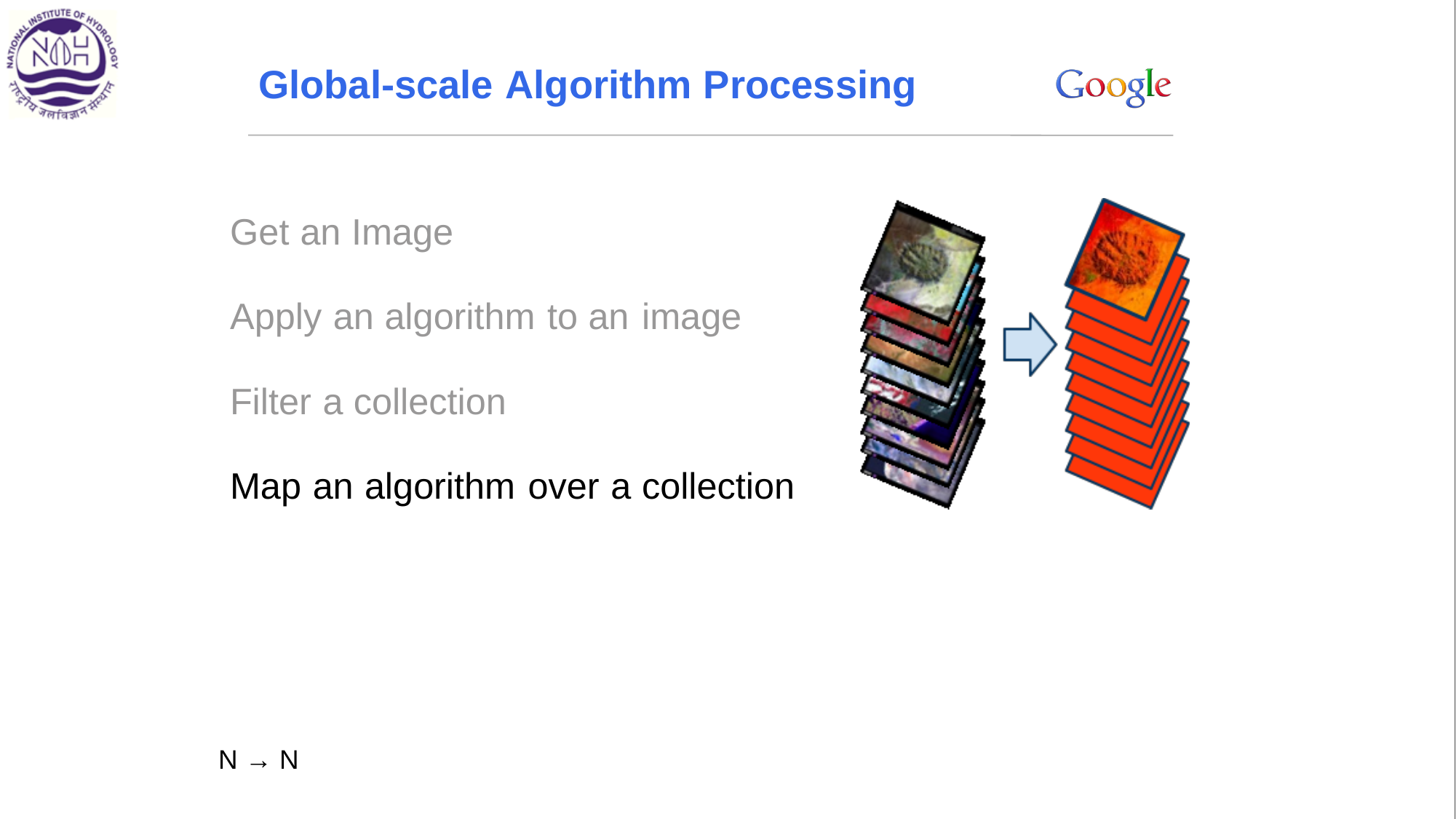

Global-scale Algorithm Processing

Get an Image
Apply an algorithm to an
image
Filter a collection
Map
an
algorithm
over
a
collection
N → N